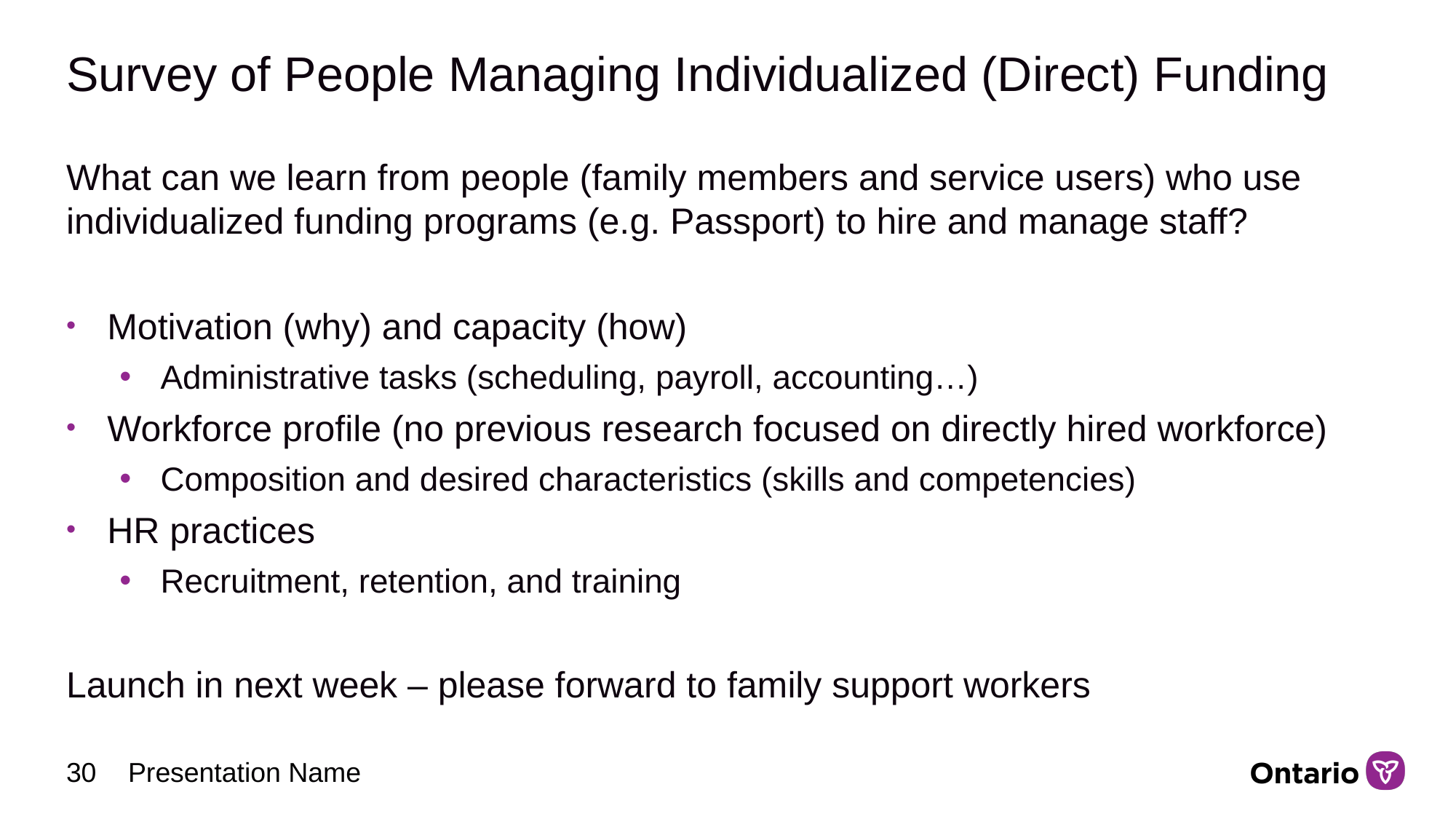

# Survey of People Managing Individualized (Direct) Funding
What can we learn from people (family members and service users) who use individualized funding programs (e.g. Passport) to hire and manage staff?

Motivation (why) and capacity (how)
Administrative tasks (scheduling, payroll, accounting…)
Workforce profile (no previous research focused on directly hired workforce)
Composition and desired characteristics (skills and competencies)
HR practices
Recruitment, retention, and training

Launch in next week – please forward to family support workers

30
Presentation Name